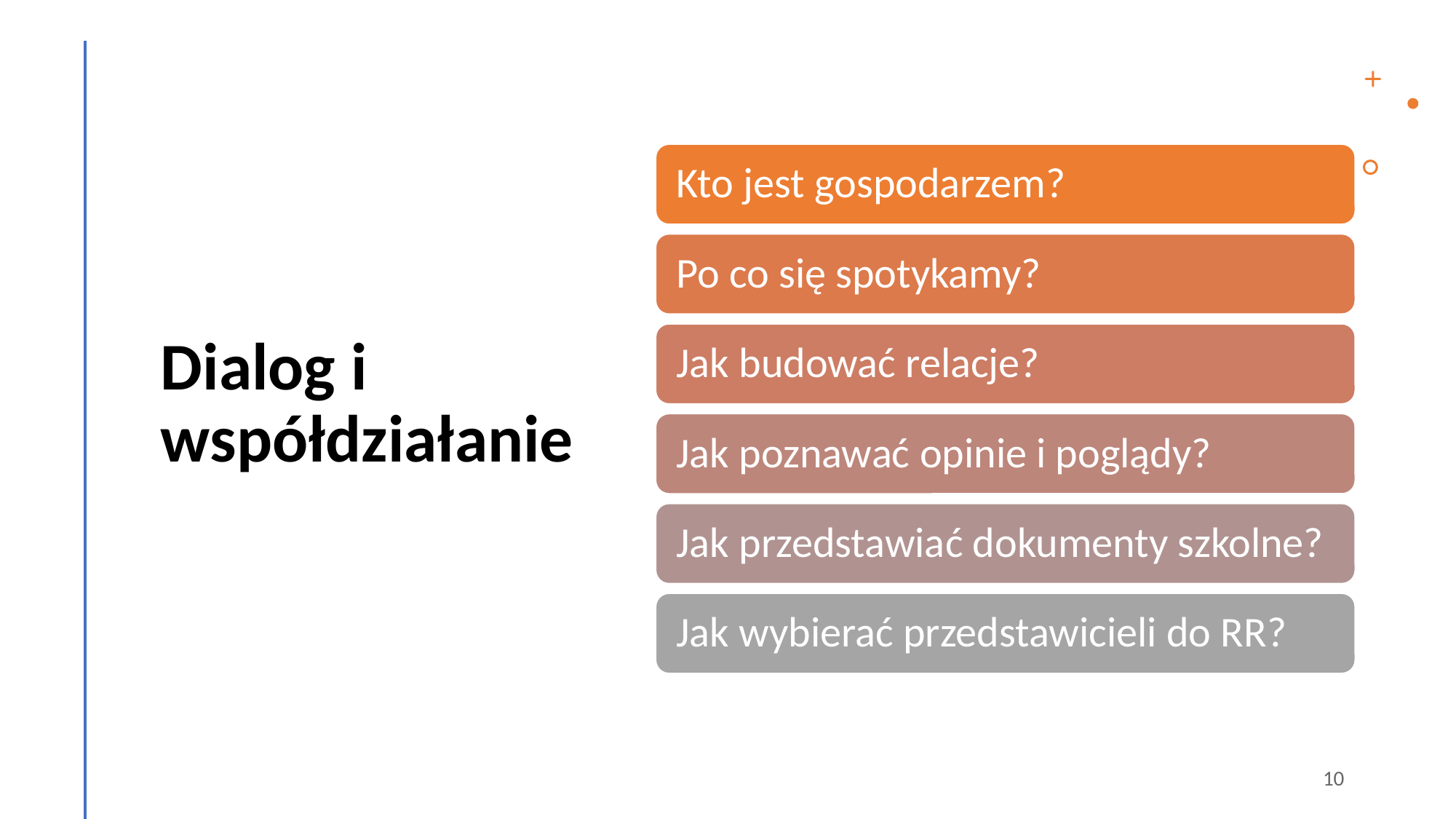

# Dialog i współdziałanie

Kto jest gospodarzem?
Po co się spotykamy?
Jak budować relacje?
Jak poznawać opinie i poglądy?
Jak przedstawiać dokumenty szkolne?
Jak wybierać przedstawicieli do RR?

10